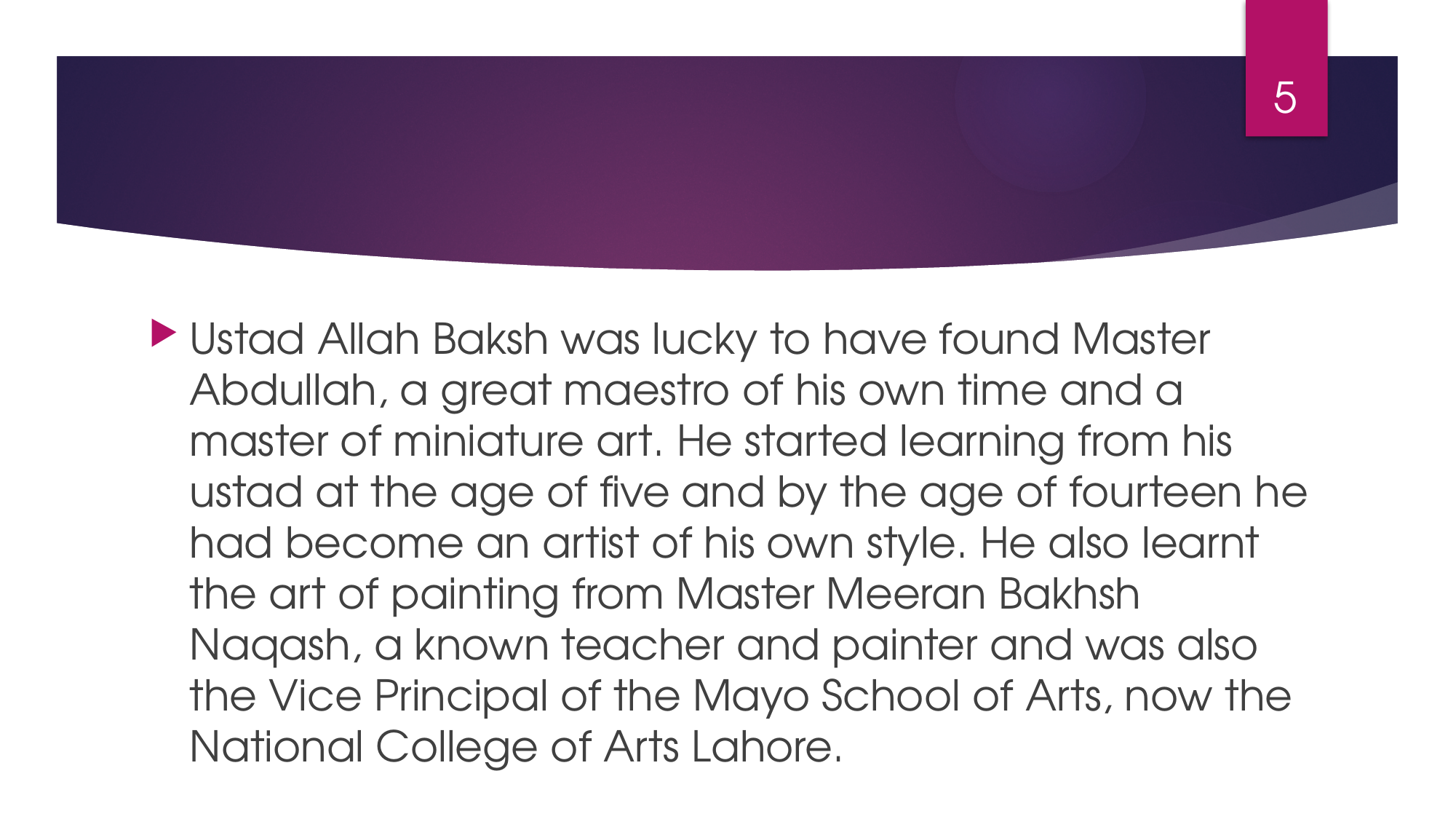

5
#
Ustad Allah Baksh was lucky to have found Master Abdullah, a great maestro of his own time and a master of miniature art. He started learning from his ustad at the age of five and by the age of fourteen he had become an artist of his own style. He also learnt the art of painting from Master Meeran Bakhsh Naqash, a known teacher and painter and was also the Vice Principal of the Mayo School of Arts, now the National College of Arts Lahore.